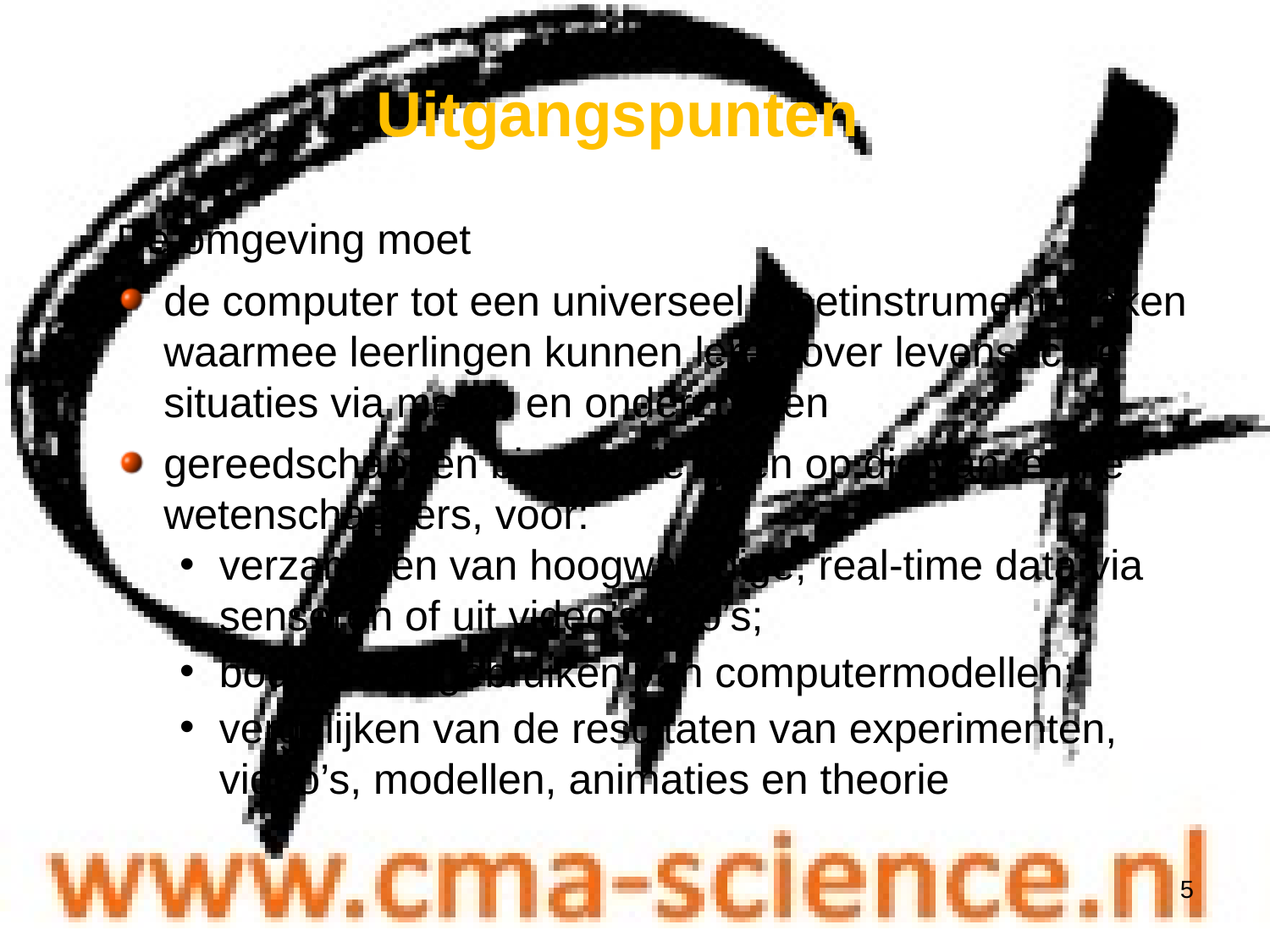

# Uitgangspunten
De omgeving moet
de computer tot een universeel meetinstrument maken waarmee leerlingen kunnen leren over levensechte situaties via meten en onderzoeken
gereedschappen bieden die lijken op die van ‘echte’ wetenschappers, voor:
verzamelen van hoogwaardige, real-time data via sensoren of uit video’s/foto’s;
bouwen en gebruiken van computermodellen;
vergelijken van de resultaten van experimenten, video’s, modellen, animaties en theorie
5